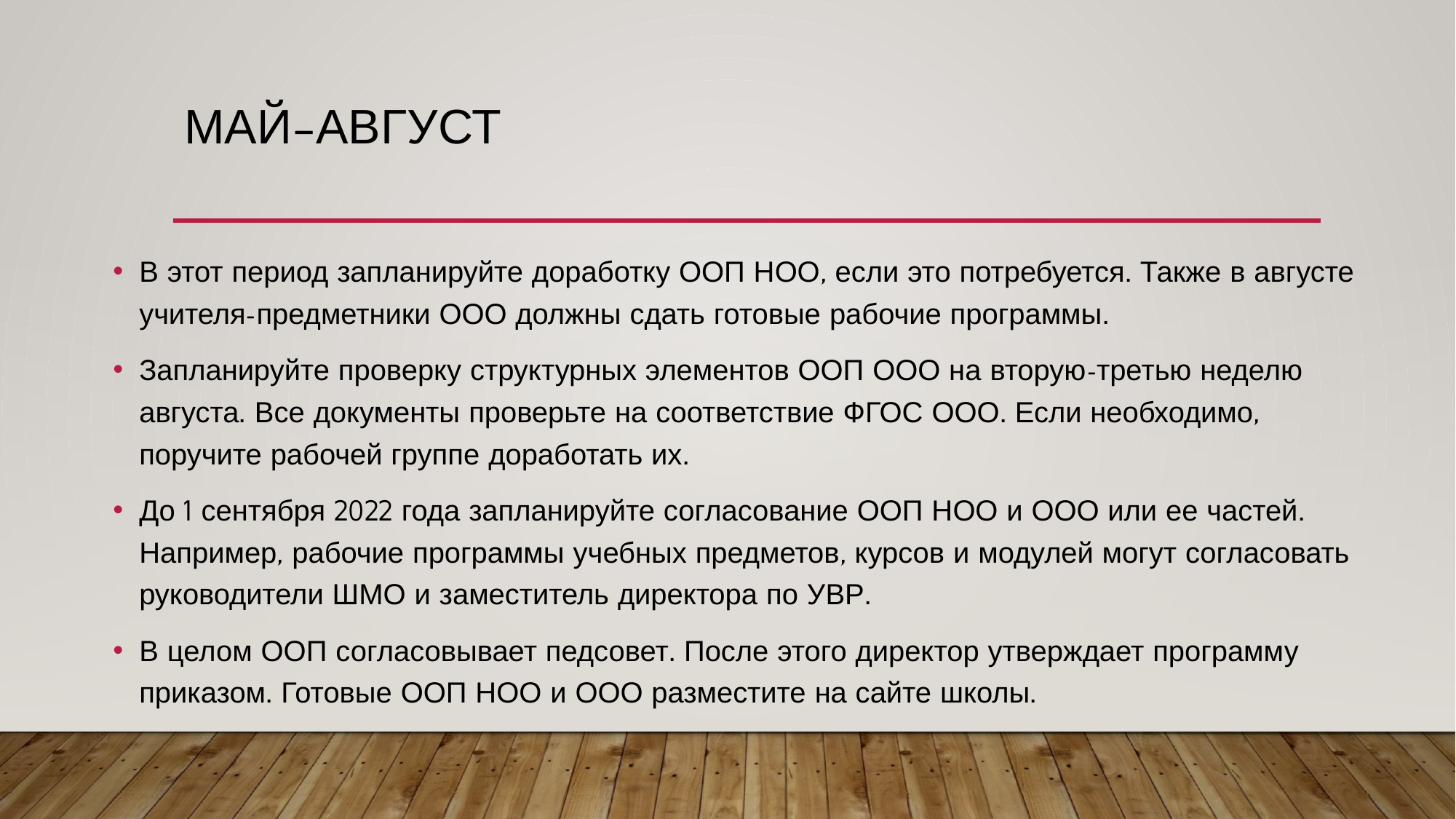

# Май–август
В этот период запланируйте доработку ООП НОО, если это потребуется. Также в августе учителя-предметники ООО должны сдать готовые рабочие программы.
Запланируйте проверку структурных элементов ООП ООО на вторую-третью неделю августа. Все документы проверьте на соответствие ФГОС ООО. Если необходимо, поручите рабочей группе доработать их.
До 1 сентября 2022 года запланируйте согласование ООП НОО и ООО или ее частей. Например, рабочие программы учебных предметов, курсов и модулей могут согласовать руководители ШМО и заместитель директора по УВР.
В целом ООП согласовывает педсовет. После этого директор утверждает программу приказом. Готовые ООП НОО и ООО разместите на сайте школы.